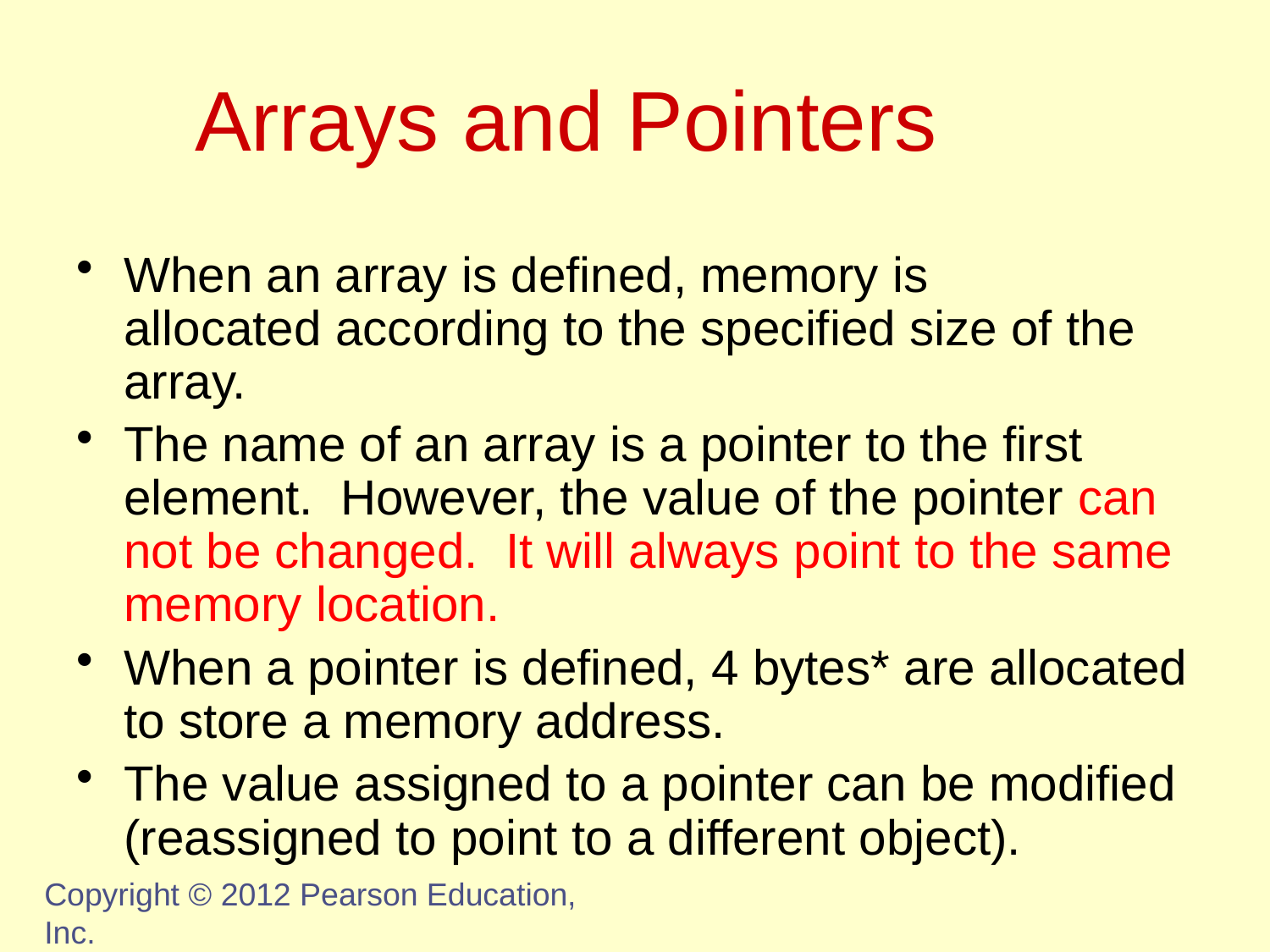

# Arrays and Pointers
When an array is defined, memory is
allocated according to the specified size of the array.
The name of an array is a pointer to the first element.  However, the value of the pointer can not be changed.  It will always point to the same memory location.
When a pointer is defined, 4 bytes* are allocated to store a memory address.
The value assigned to a pointer can be modified (reassigned to point to a different object).
Copyright © 2012 Pearson Education, Inc.